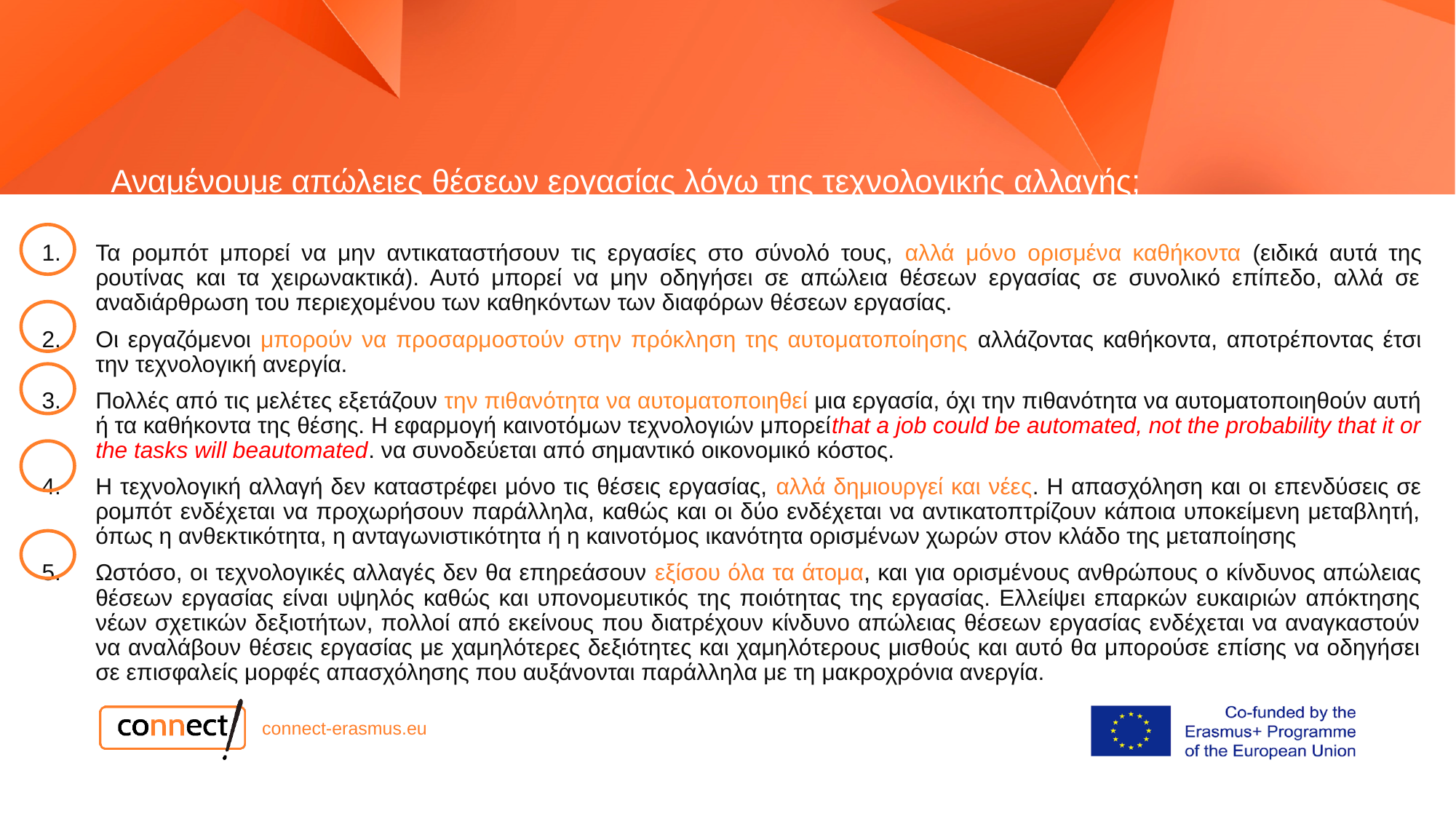

# Αναμένουμε απώλειες θέσεων εργασίας λόγω της τεχνολογικής αλλαγής;

Τα ρομπότ μπορεί να μην αντικαταστήσουν τις εργασίες στο σύνολό τους, αλλά μόνο ορισμένα καθήκοντα (ειδικά αυτά της ρουτίνας και τα χειρωνακτικά). Αυτό μπορεί να μην οδηγήσει σε απώλεια θέσεων εργασίας σε συνολικό επίπεδο, αλλά σε αναδιάρθρωση του περιεχομένου των καθηκόντων των διαφόρων θέσεων εργασίας.
Οι εργαζόμενοι μπορούν να προσαρμοστούν στην πρόκληση της αυτοματοποίησης αλλάζοντας καθήκοντα, αποτρέποντας έτσι την τεχνολογική ανεργία.
Πολλές από τις μελέτες εξετάζουν την πιθανότητα να αυτοματοποιηθεί μια εργασία, όχι την πιθανότητα να αυτοματοποιηθούν αυτή ή τα καθήκοντα της θέσης. Η εφαρμογή καινοτόμων τεχνολογιών μπορείthat a job could be automated, not the probability that it or the tasks will beautomated. να συνοδεύεται από σημαντικό οικονομικό κόστος.
Η τεχνολογική αλλαγή δεν καταστρέφει μόνο τις θέσεις εργασίας, αλλά δημιουργεί και νέες. Η απασχόληση και οι επενδύσεις σε ρομπότ ενδέχεται να προχωρήσουν παράλληλα, καθώς και οι δύο ενδέχεται να αντικατοπτρίζουν κάποια υποκείμενη μεταβλητή, όπως η ανθεκτικότητα, η ανταγωνιστικότητα ή η καινοτόμος ικανότητα ορισμένων χωρών στον κλάδο της μεταποίησης
Ωστόσο, οι τεχνολογικές αλλαγές δεν θα επηρεάσουν εξίσου όλα τα άτομα, και για ορισμένους ανθρώπους ο κίνδυνος απώλειας θέσεων εργασίας είναι υψηλός καθώς και υπονομευτικός της ποιότητας της εργασίας. Ελλείψει επαρκών ευκαιριών απόκτησης νέων σχετικών δεξιοτήτων, πολλοί από εκείνους που διατρέχουν κίνδυνο απώλειας θέσεων εργασίας ενδέχεται να αναγκαστούν να αναλάβουν θέσεις εργασίας με χαμηλότερες δεξιότητες και χαμηλότερους μισθούς και αυτό θα μπορούσε επίσης να οδηγήσει σε επισφαλείς μορφές απασχόλησης που αυξάνονται παράλληλα με τη μακροχρόνια ανεργία.

connect-erasmus.eu